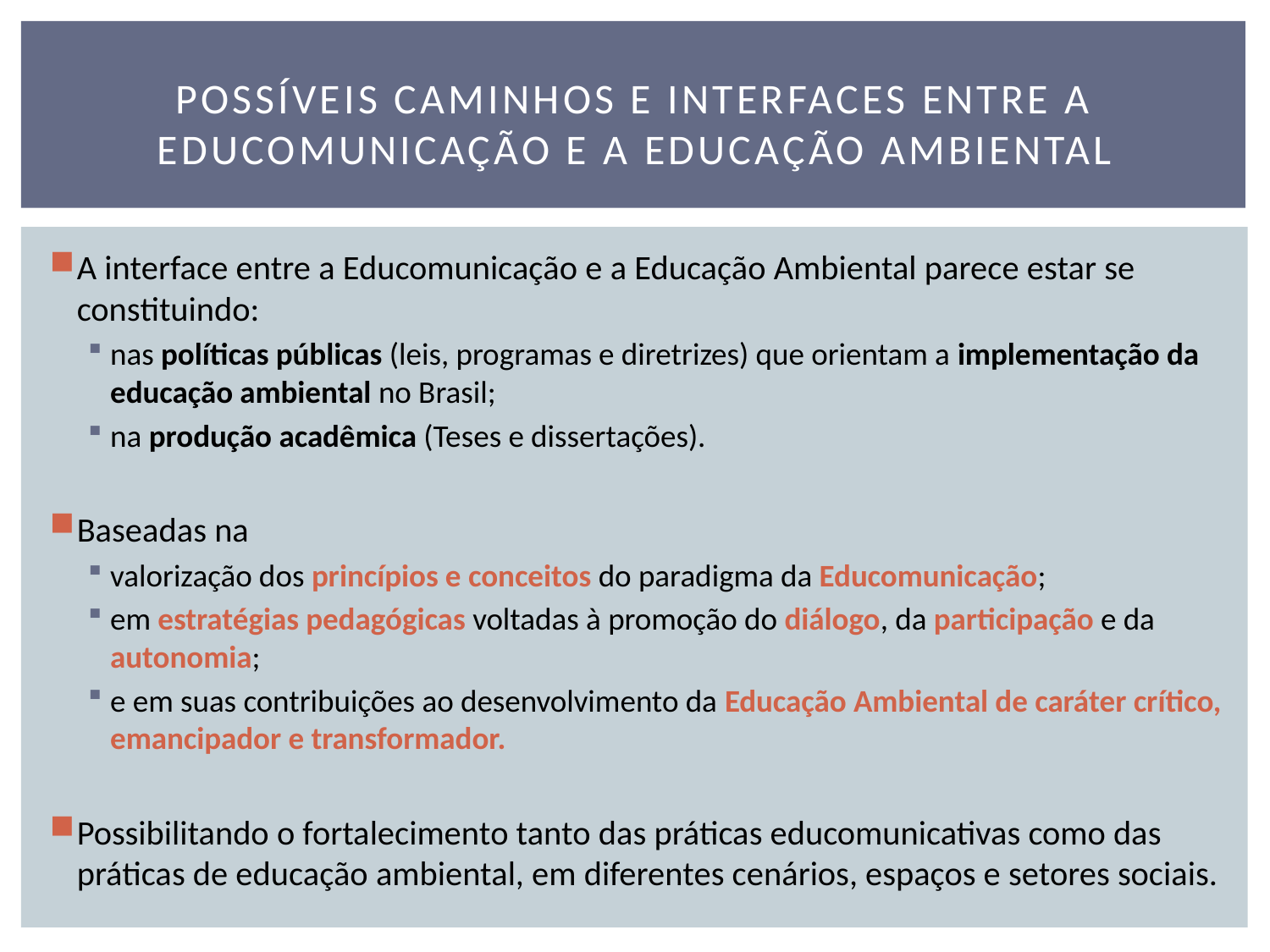

# Possíveis caminhos e interfaces entre a educomunicação e a educação ambiental
A interface entre a Educomunicação e a Educação Ambiental parece estar se constituindo:
nas políticas públicas (leis, programas e diretrizes) que orientam a implementação da educação ambiental no Brasil;
na produção acadêmica (Teses e dissertações).

Baseadas na
valorização dos princípios e conceitos do paradigma da Educomunicação;
em estratégias pedagógicas voltadas à promoção do diálogo, da participação e da autonomia;
e em suas contribuições ao desenvolvimento da Educação Ambiental de caráter crítico, emancipador e transformador.

Possibilitando o fortalecimento tanto das práticas educomunicativas como das práticas de educação ambiental, em diferentes cenários, espaços e setores sociais.